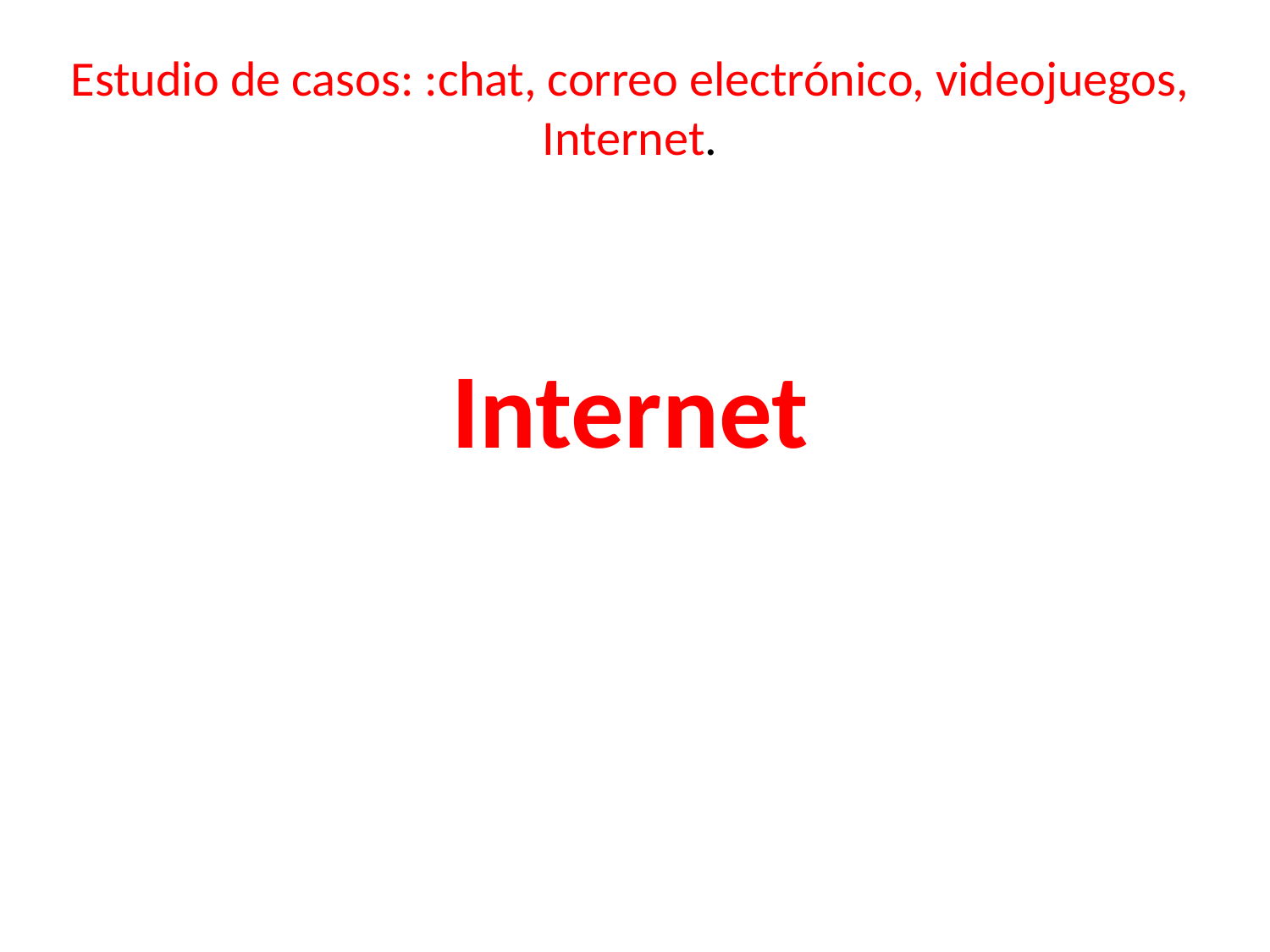

# Estudio de casos: :chat, correo electrónico, videojuegos, Internet.
Internet